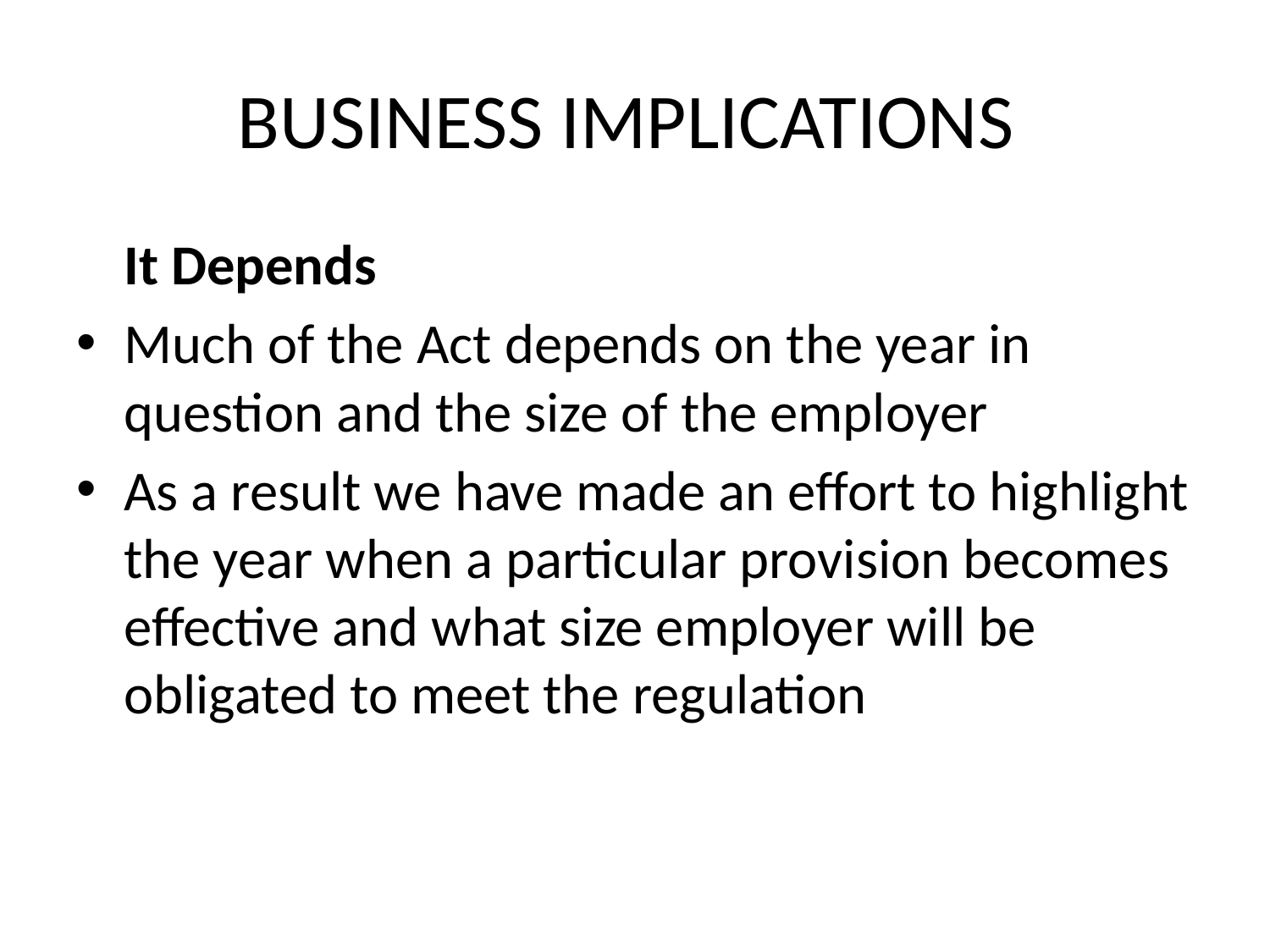

# BUSINESS IMPLICATIONS
	It Depends
Much of the Act depends on the year in question and the size of the employer
As a result we have made an effort to highlight the year when a particular provision becomes effective and what size employer will be obligated to meet the regulation